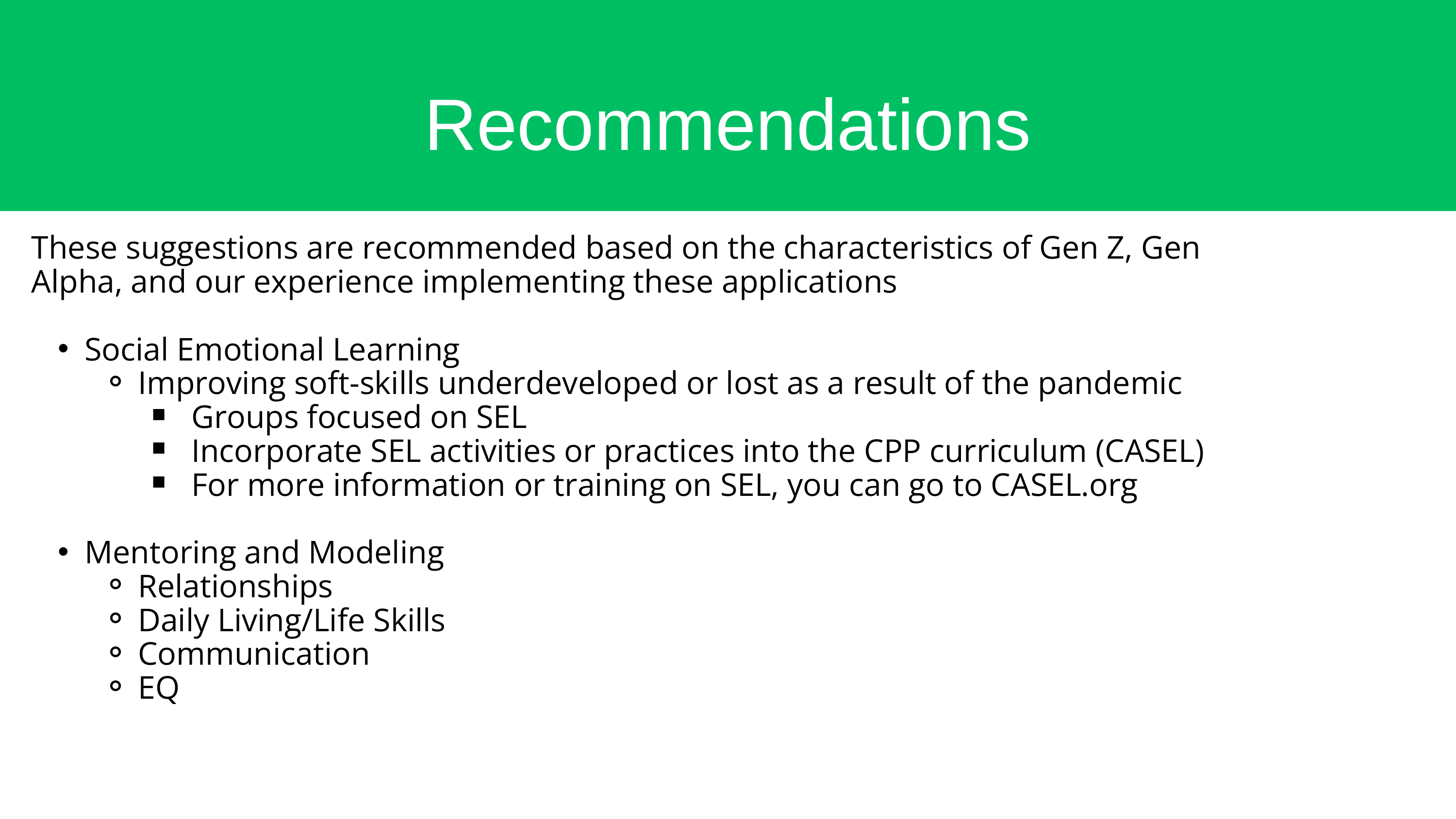

Recommendations
These suggestions are recommended based on the characteristics of Gen Z, Gen Alpha, and our experience implementing these applications

Social Emotional Learning
Improving soft-skills underdeveloped or lost as a result of the pandemic
Groups focused on SEL
Incorporate SEL activities or practices into the CPP curriculum (CASEL)
For more information or training on SEL, you can go to CASEL.org

Mentoring and Modeling
Relationships
Daily Living/Life Skills
Communication
EQ